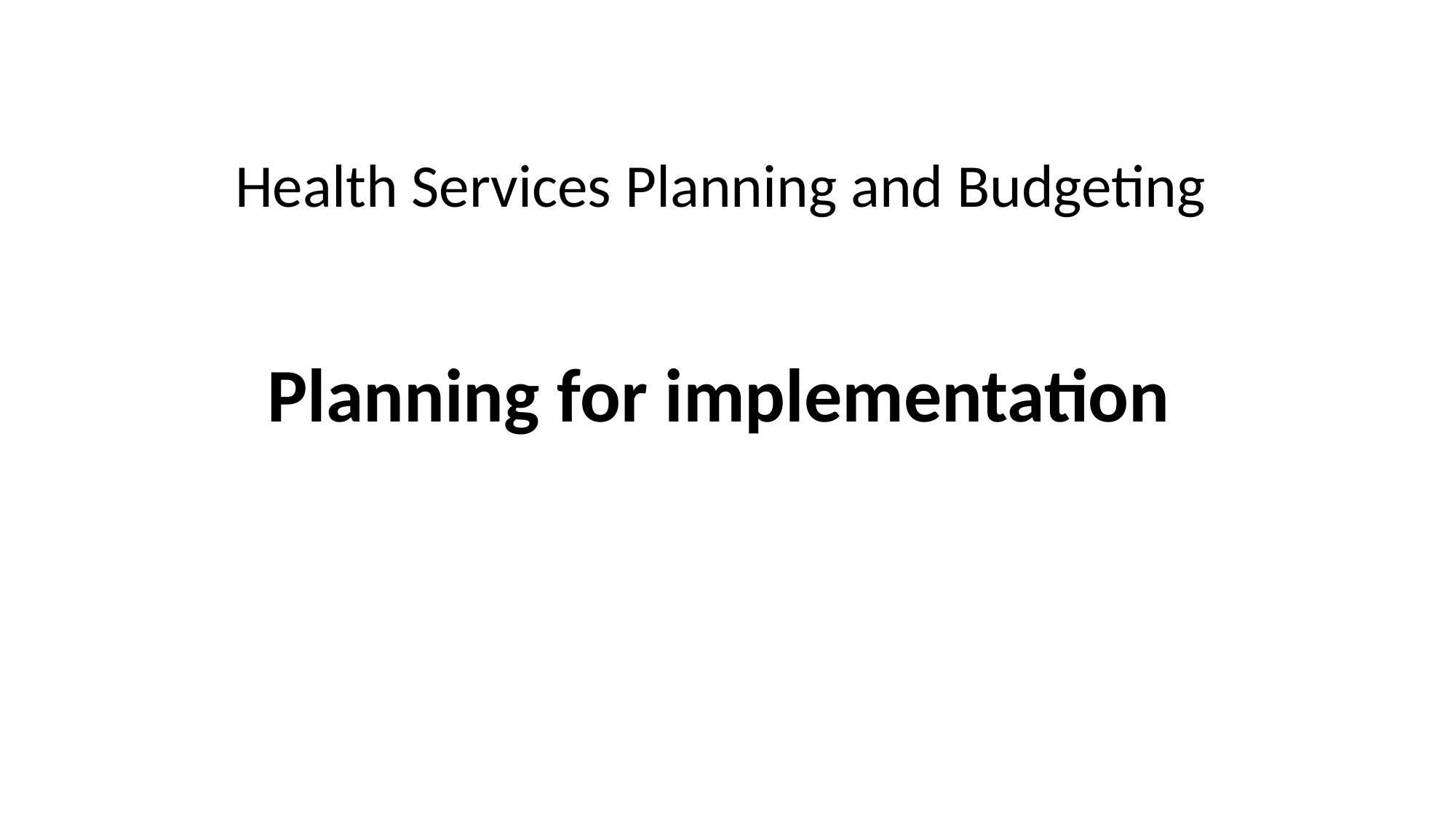

# Health Services Planning and Budgeting
Planning for implementation